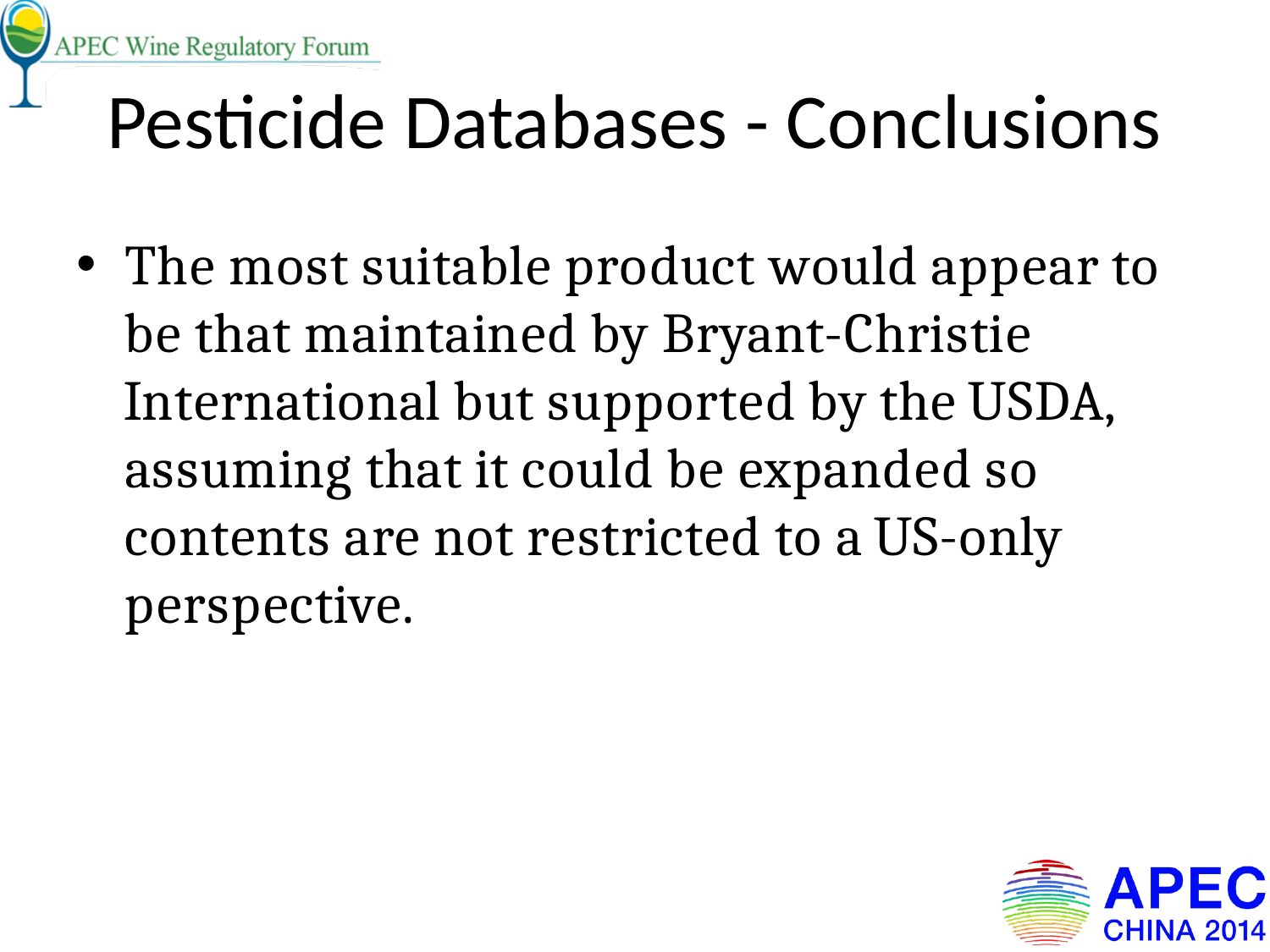

# Pesticide Databases - Conclusions
The most suitable product would appear to be that maintained by Bryant-Christie International but supported by the USDA, assuming that it could be expanded so contents are not restricted to a US-only perspective.